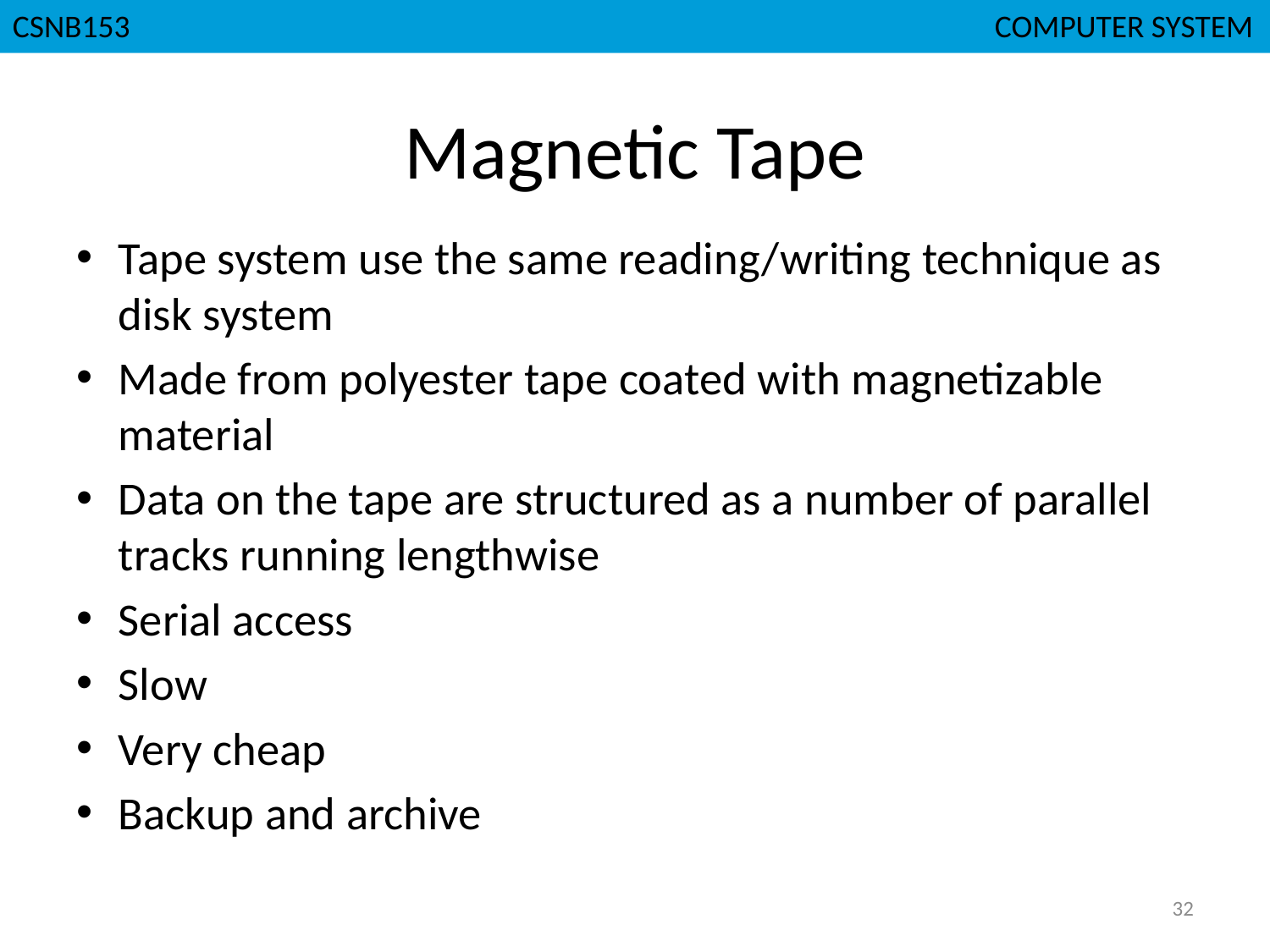

CSNB153							             COMPUTER SYSTEM
# Magnetic Tape
Tape system use the same reading/writing technique as disk system
Made from polyester tape coated with magnetizable material
Data on the tape are structured as a number of parallel tracks running lengthwise
Serial access
Slow
Very cheap
Backup and archive

32